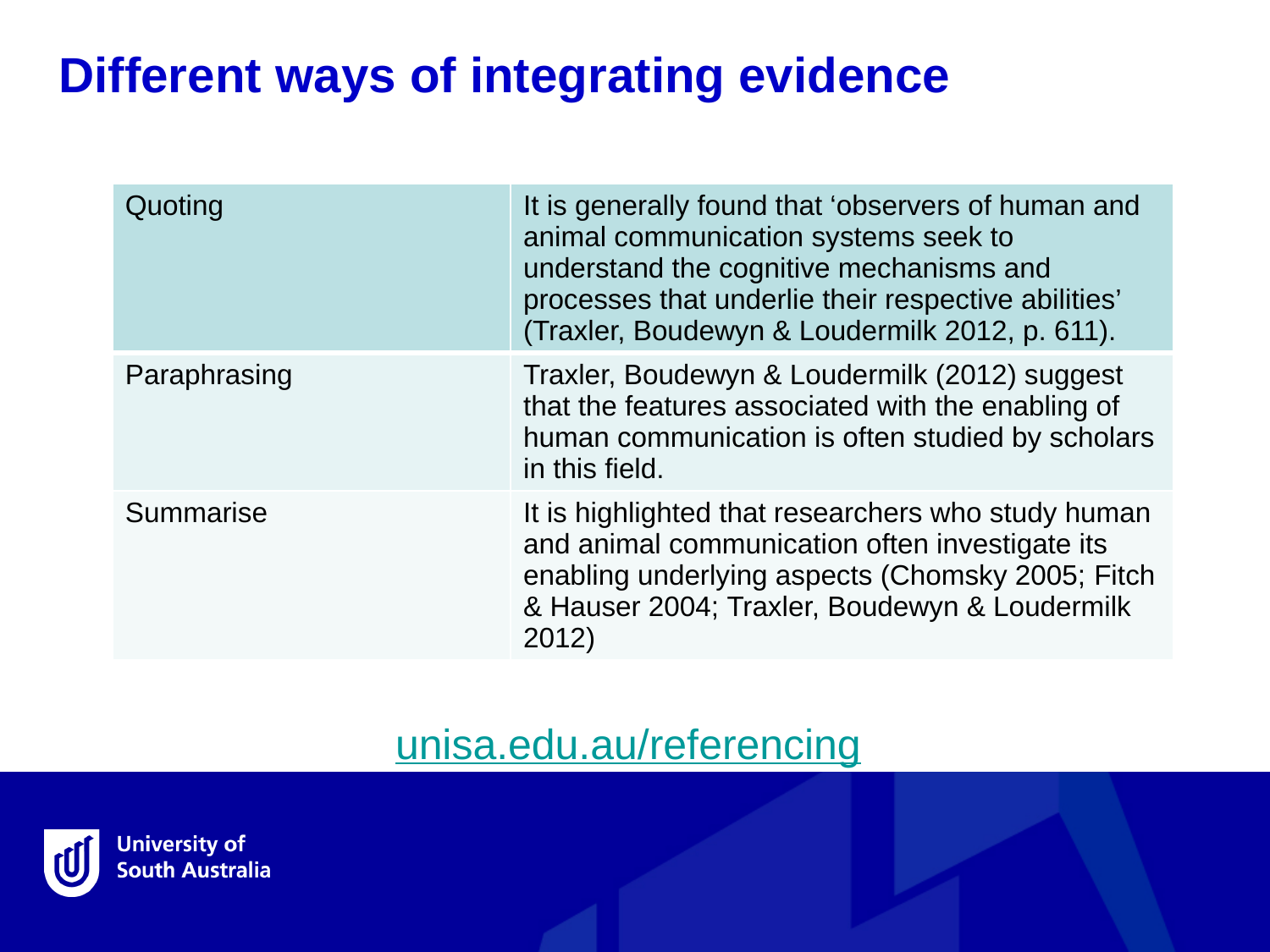

Different ways of integrating evidence
| Quoting | It is generally found that ‘observers of human and animal communication systems seek to understand the cognitive mechanisms and processes that underlie their respective abilities’ (Traxler, Boudewyn & Loudermilk 2012, p. 611). |
| --- | --- |
| Paraphrasing | Traxler, Boudewyn & Loudermilk (2012) suggest that the features associated with the enabling of human communication is often studied by scholars in this field. |
| Summarise | It is highlighted that researchers who study human and animal communication often investigate its enabling underlying aspects (Chomsky 2005; Fitch & Hauser 2004; Traxler, Boudewyn & Loudermilk 2012) |
unisa.edu.au/referencing